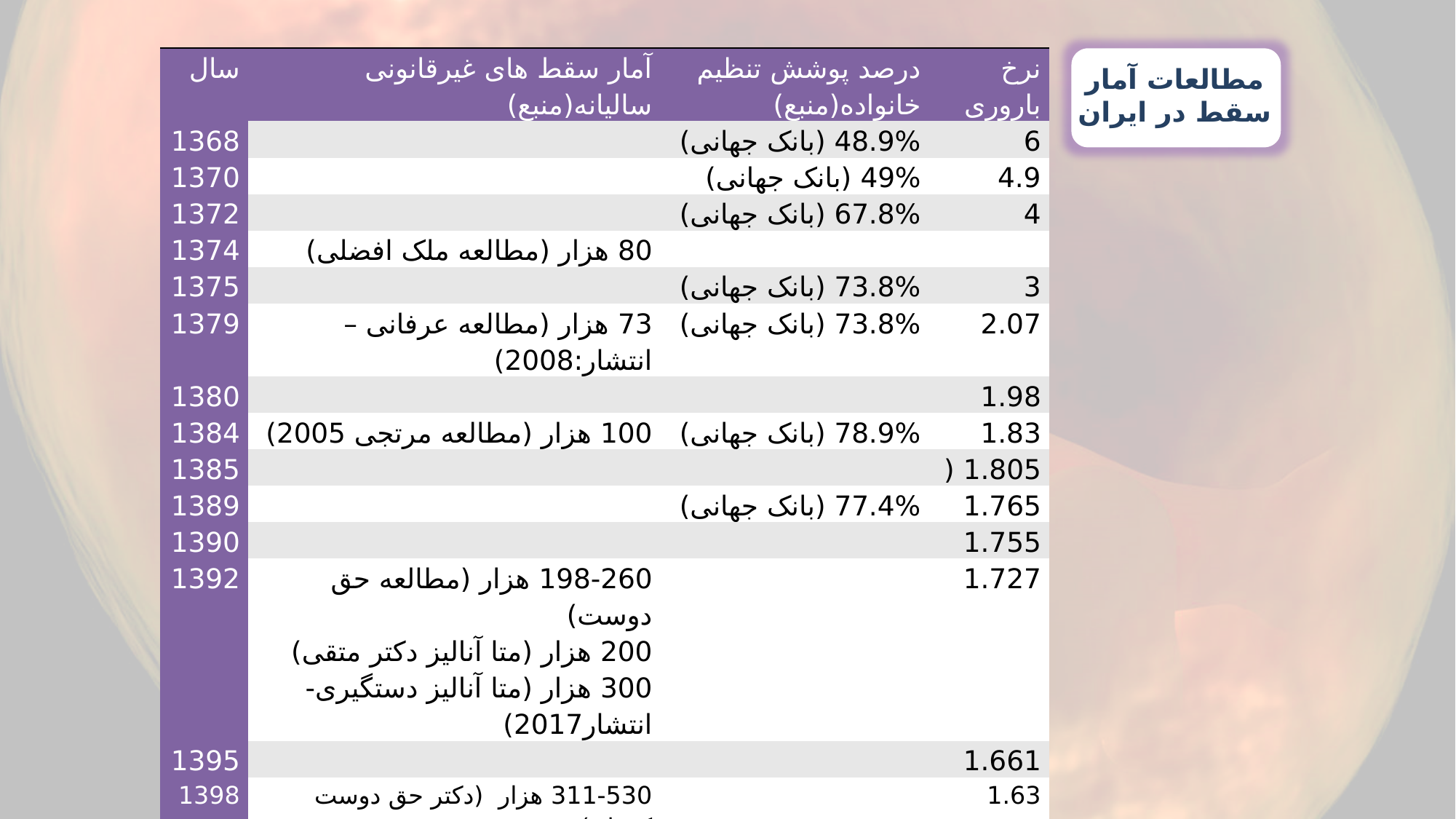

| سال | آمار سقط های غیرقانونی سالیانه(منبع) | درصد پوشش تنظیم خانواده(منبع) | نرخ باروری |
| --- | --- | --- | --- |
| 1368 |  | 48.9% (بانک جهانی) | 6 |
| 1370 |  | 49% (بانک جهانی) | 4.9 |
| 1372 |  | 67.8% (بانک جهانی) | 4 |
| 1374 | 80 هزار (مطالعه ملک افضلی) |  |  |
| 1375 |  | 73.8% (بانک جهانی) | 3 |
| 1379 | 73 هزار (مطالعه عرفانی – انتشار:2008) | 73.8% (بانک جهانی) | 2.07 |
| 1380 |  |  | 1.98 |
| 1384 | 100 هزار (مطالعه مرتجی 2005) | 78.9% (بانک جهانی) | 1.83 |
| 1385 |  |  | 1.805 ( |
| 1389 |  | 77.4% (بانک جهانی) | 1.765 |
| 1390 |  |  | 1.755 |
| 1392 | 198-260 هزار (مطالعه حق دوست) 200 هزار (متا آنالیز دکتر متقی) 300 هزار (متا آنالیز دستگیری- انتشار2017) |  | 1.727 |
| 1395 |  |  | 1.661 |
| 1398 | 311-530 هزار (دکتر حق دوست کرمان) |  | 1.63 |

مطالعات آمار سقط در ایران